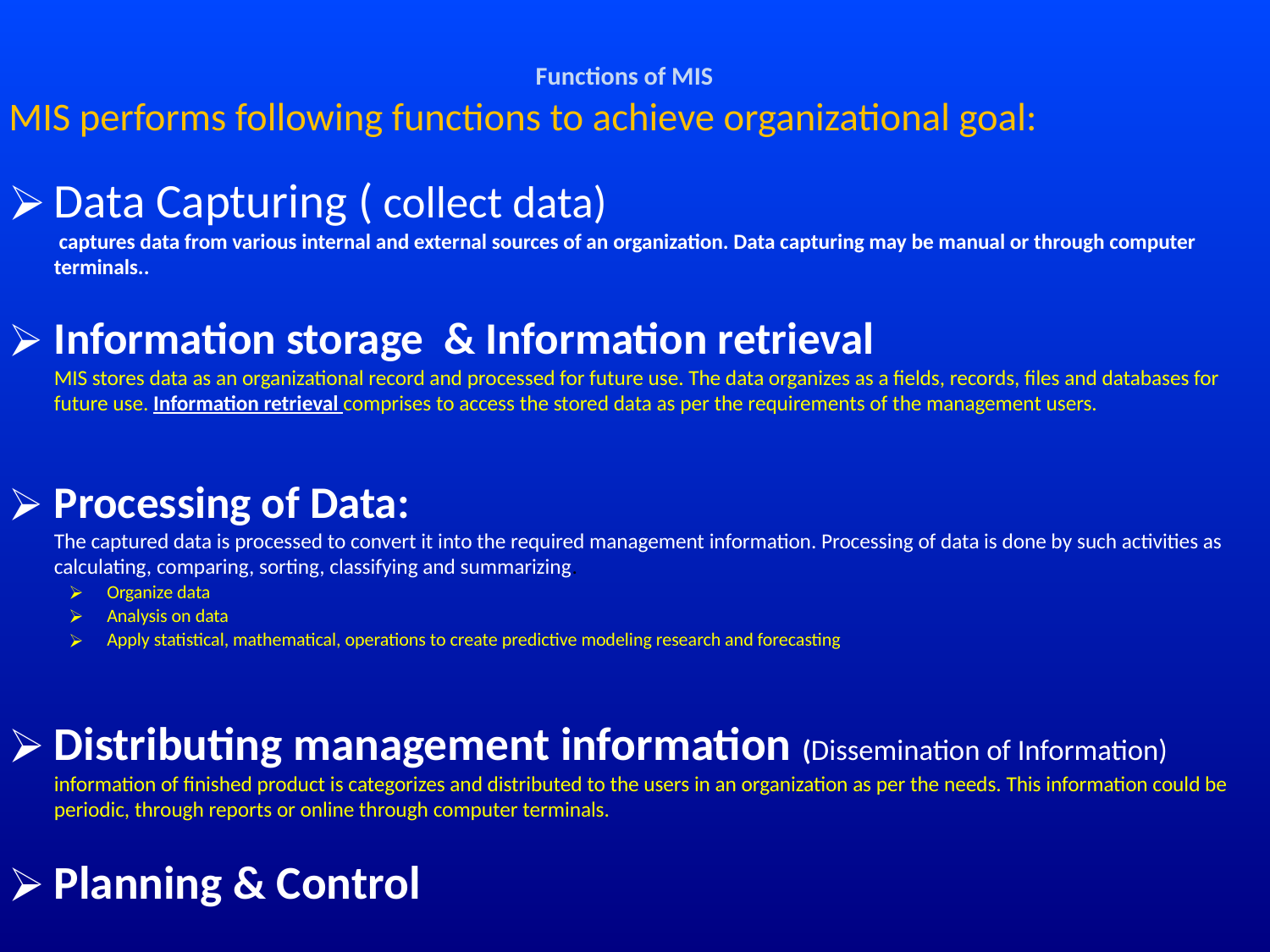

# Functions of MIS
MIS performs following functions to achieve organizational goal:

Data Capturing ( collect data)
 captures data from various internal and external sources of an organization. Data capturing may be manual or through computer terminals..

Information storage  & Information retrieval
MIS stores data as an organizational record and processed for future use. The data organizes as a fields, records, files and databases for future use. Information retrieval comprises to access the stored data as per the requirements of the management users.

Processing of Data:
The captured data is processed to convert it into the required management information. Processing of data is done by such activities as calculating, comparing, sorting, classifying and summarizing.
Organize data
Analysis on data
Apply statistical, mathematical, operations to create predictive modeling research and forecasting

Distributing management information (Dissemination of Information)
information of finished product is categorizes and distributed to the users in an organization as per the needs. This information could be periodic, through reports or online through computer terminals.

Planning & Control